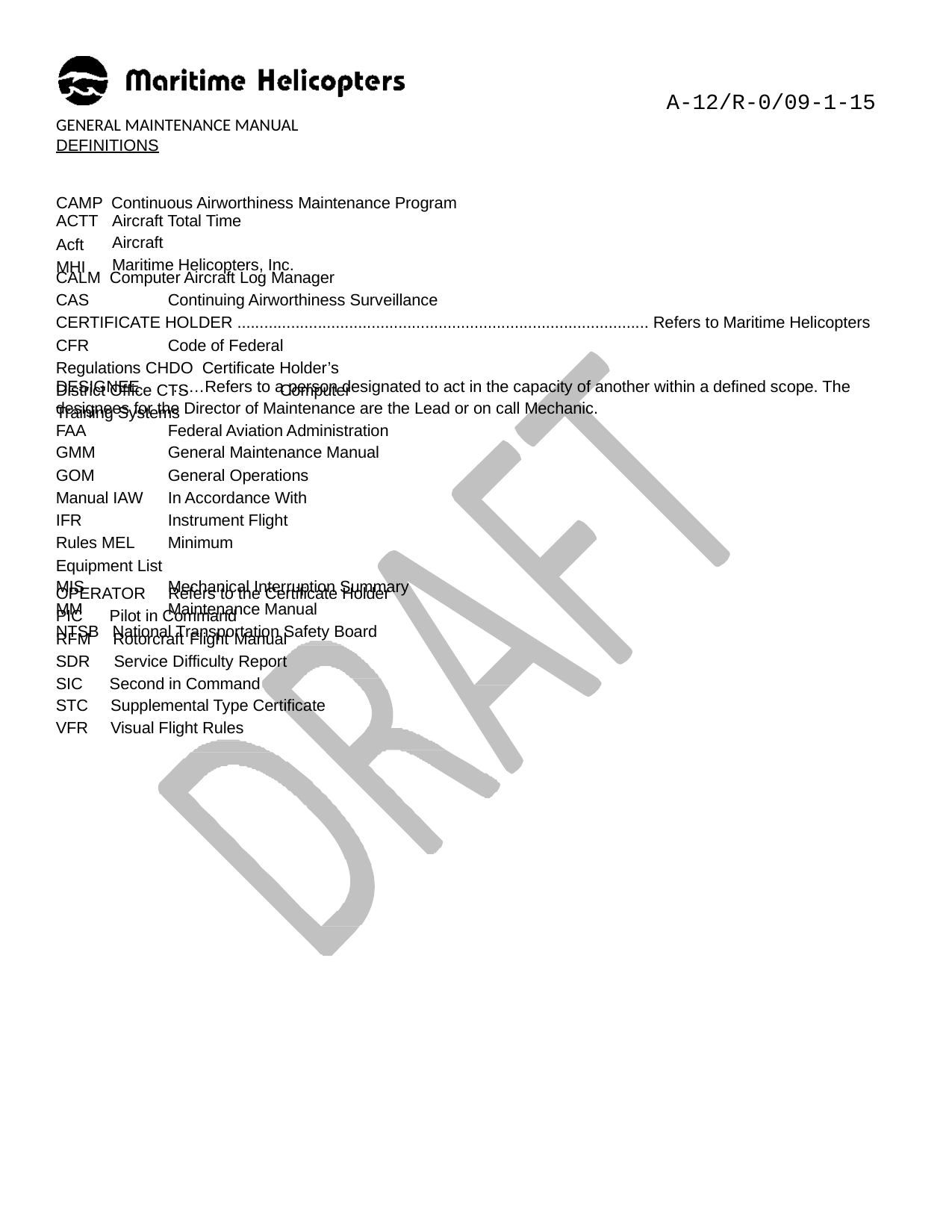

A-12/R-0/09-1-15
GENERAL MAINTENANCE MANUAL
DEFINITIONS

CAMP  Continuous Airworthiness Maintenance Program
ACTT
Acft MHI
Aircraft Total Time Aircraft
Maritime Helicopters, Inc.
CALM  Computer Aircraft Log Manager
CAS	Continuing Airworthiness Surveillance
CERTIFICATE HOLDER ............................................................................................ Refers to Maritime Helicopters
CFR	Code of Federal Regulations CHDO  Certificate Holder’s District Office CTS	Computer Training Systems

DESIGNEE
……Refers to a person designated to act in the capacity of another within a defined scope. The
designees for the Director of Maintenance are the Lead or on call Mechanic. FAA	Federal Aviation Administration
GMM	General Maintenance Manual
GOM	General Operations Manual IAW	In Accordance With
IFR	Instrument Flight Rules MEL	Minimum Equipment List
MIS	Mechanical Interruption Summary
MM	Maintenance Manual
NTSB   National Transportation Safety Board

OPERATOR
Refers to the Certificate Holder
PIC      Pilot in Command
RFM    Rotorcraft Flight Manual SDR     Service Difficulty Report SIC      Second in Command
STC     Supplemental Type Certificate
VFR     Visual Flight Rules